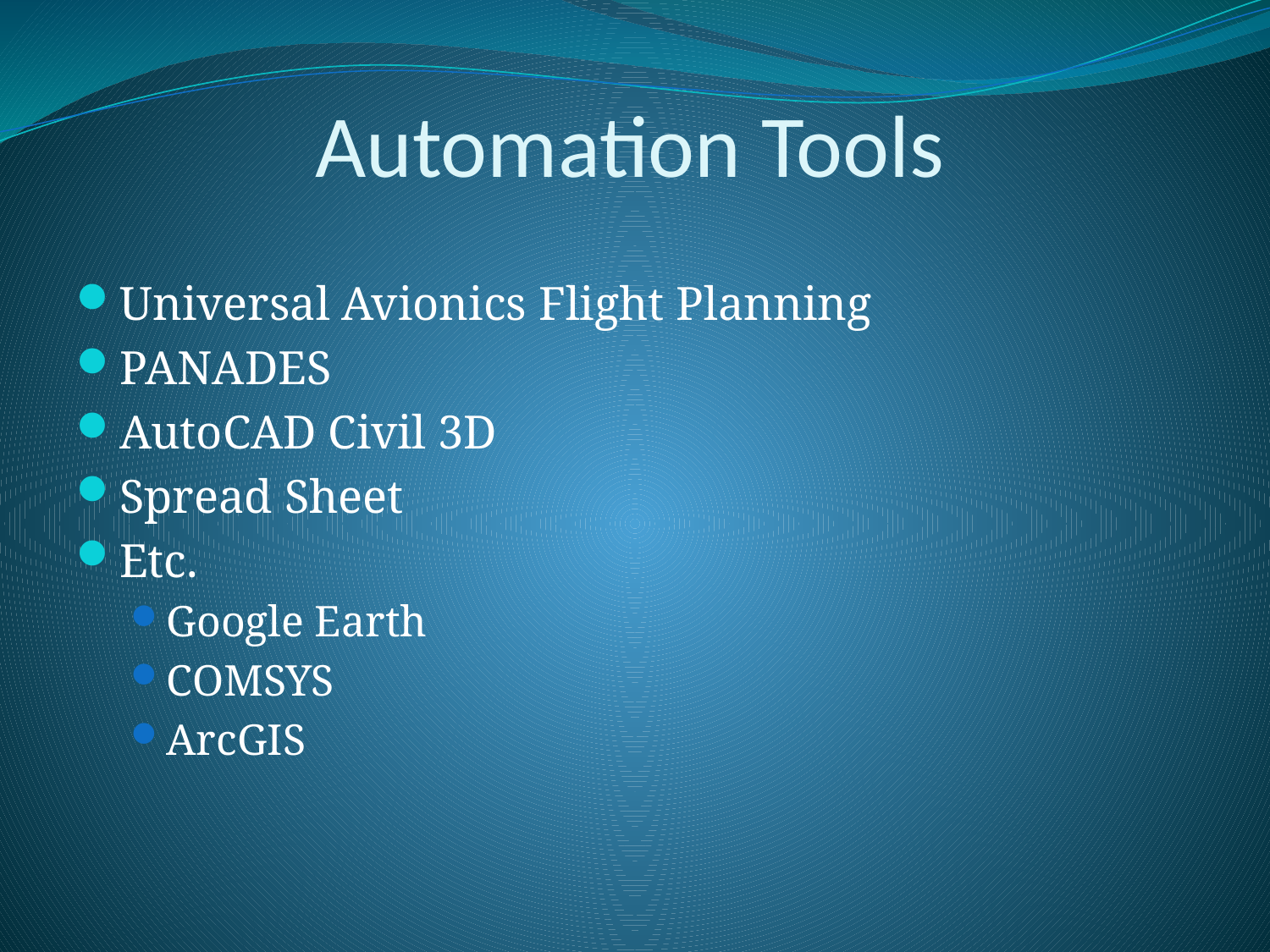

# Automation Tools
Universal Avionics Flight Planning
PANADES
AutoCAD Civil 3D
Spread Sheet
Etc.
Google Earth
COMSYS
ArcGIS